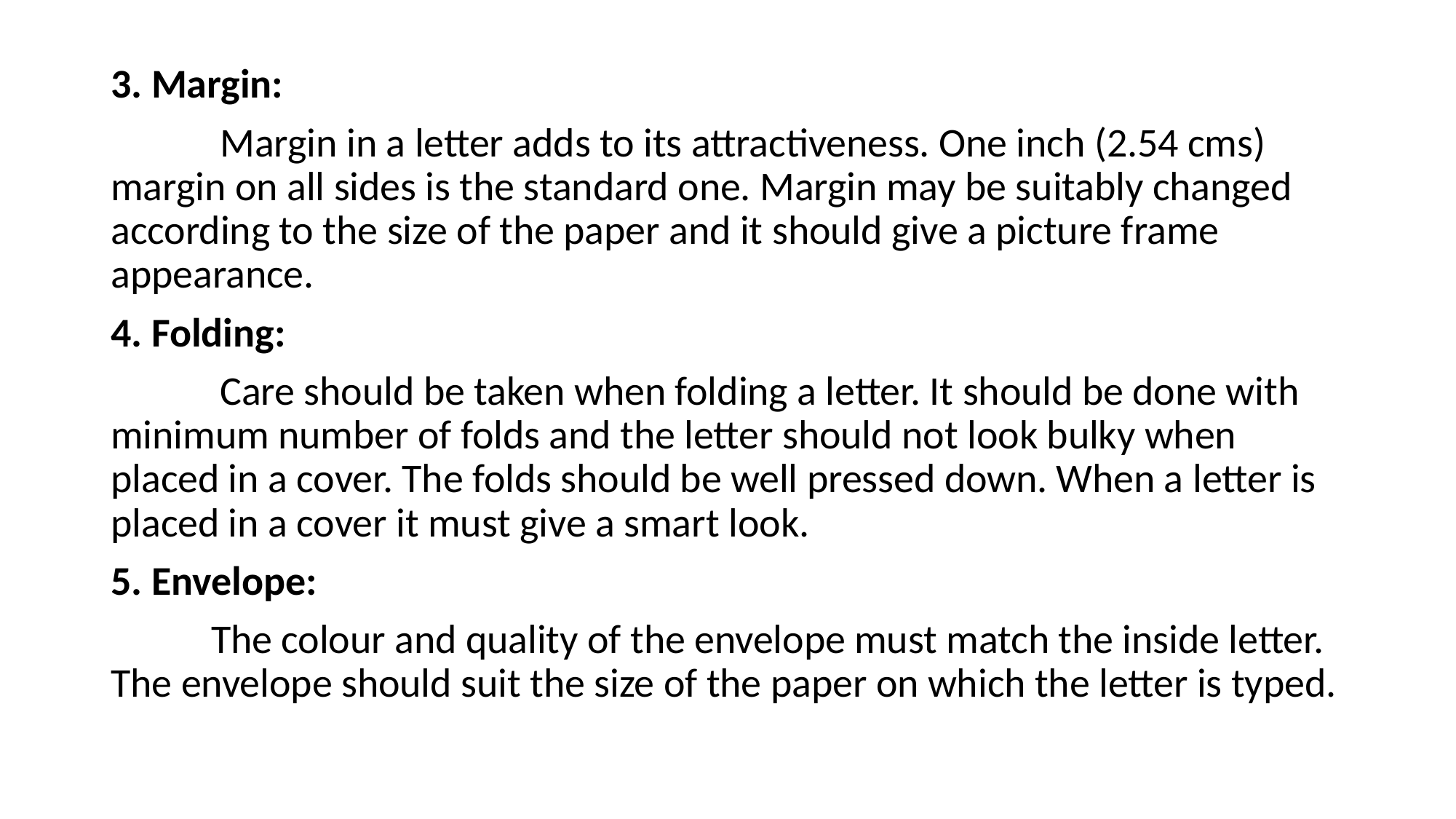

3. Margin:
            Margin in a letter adds to its attractiveness. One inch (2.54 cms) margin on all sides is the standard one. Margin may be suitably changed according to the size of the paper and it should give a picture frame appearance.
4. Folding:
            Care should be taken when folding a letter. It should be done with minimum number of folds and the letter should not look bulky when placed in a cover. The folds should be well pressed down. When a letter is placed in a cover it must give a smart look.
5. Envelope:
           The colour and quality of the envelope must match the inside letter. The envelope should suit the size of the paper on which the letter is typed.